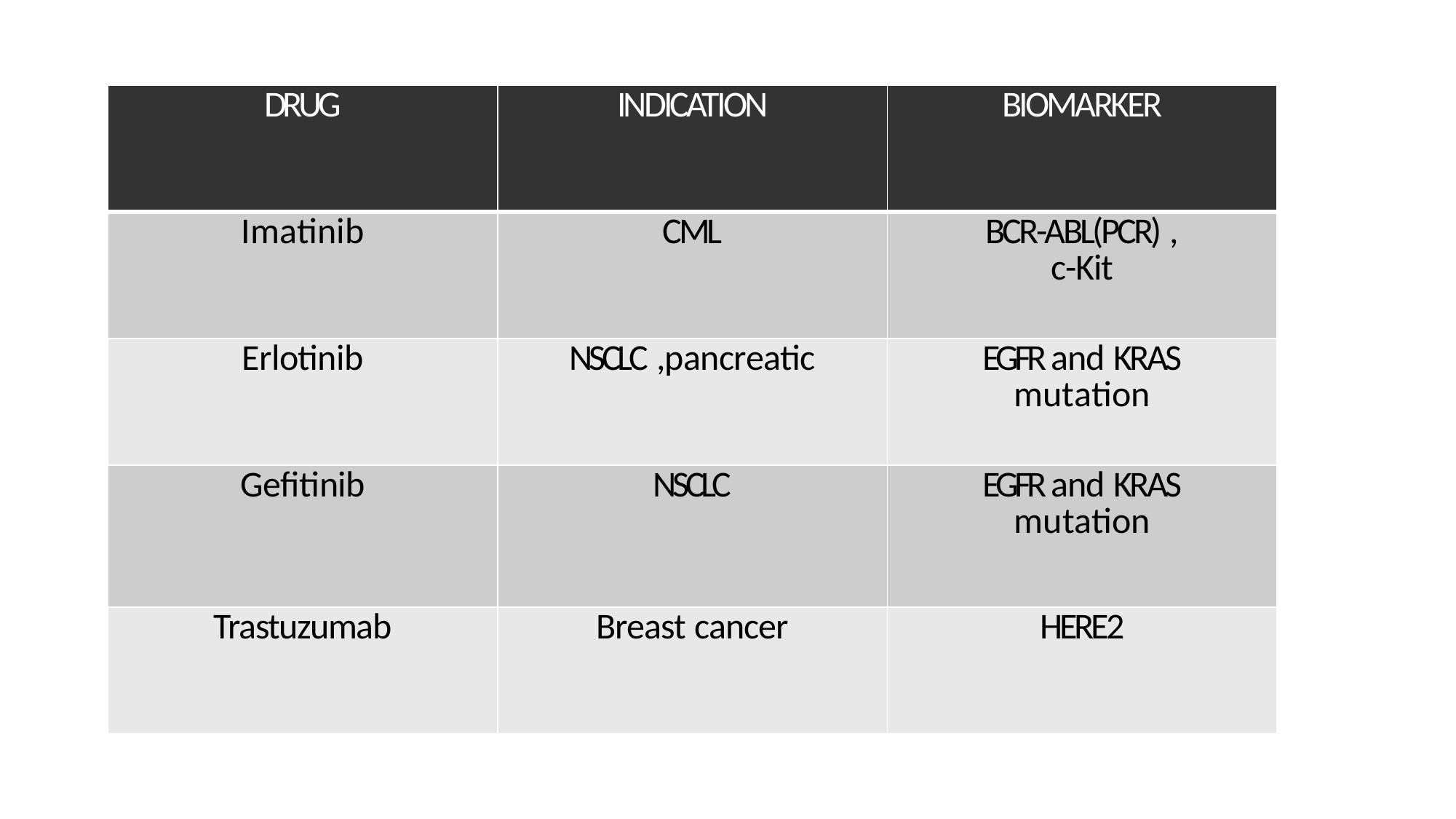

| DRUG | INDICATION | BIOMARKER |
| --- | --- | --- |
| Imatinib | CML | BCR-ABL(PCR) , c-Kit |
| Erlotinib | NSCLC ,pancreatic | EGFR and KRAS mutation |
| Gefitinib | NSCLC | EGFR and KRAS mutation |
| Trastuzumab | Breast cancer | HERE2 |